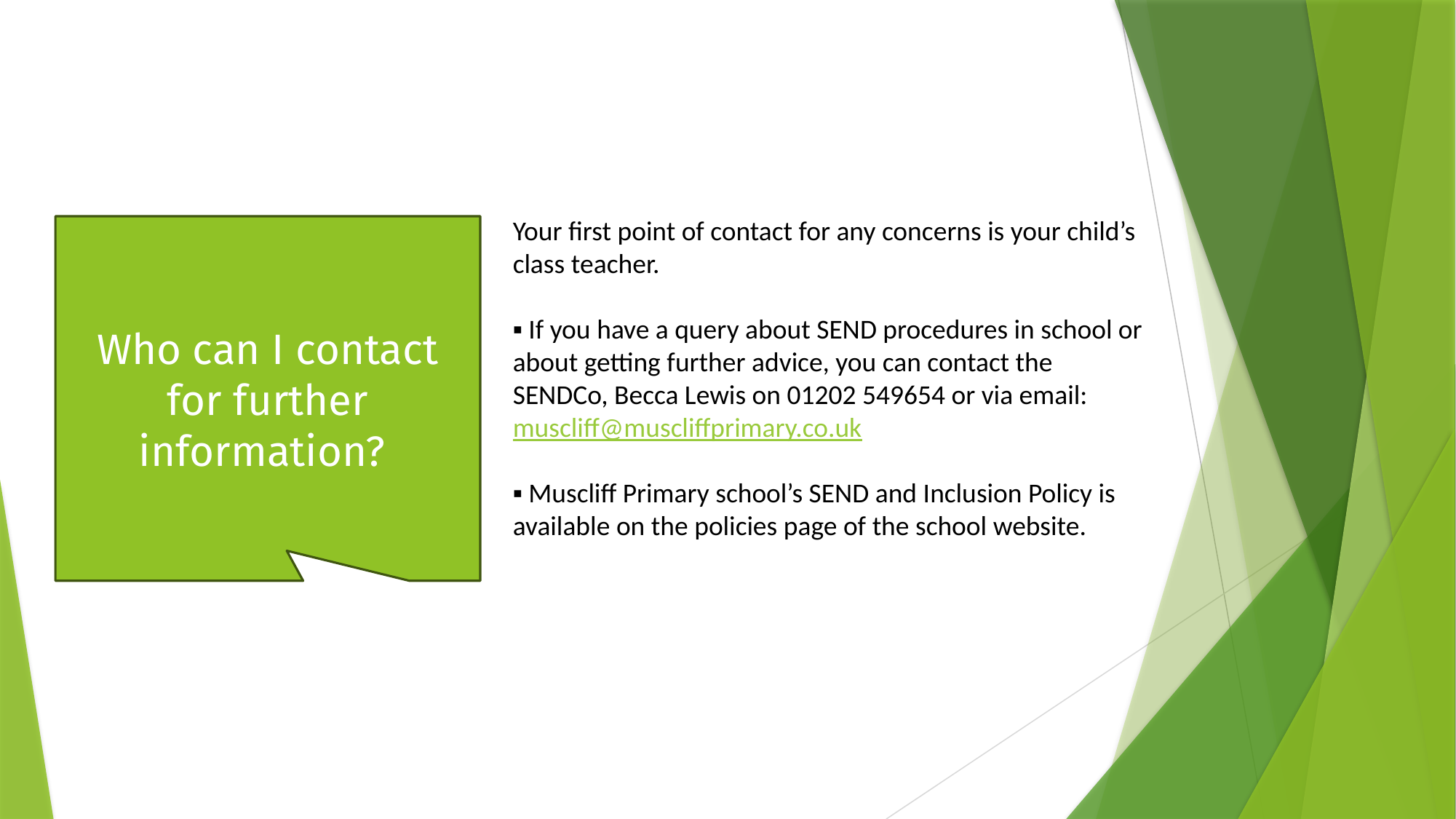

Your first point of contact for any concerns is your child’s class teacher.

▪ If you have a query about SEND procedures in school or about getting further advice, you can contact the SENDCo, Becca Lewis on 01202 549654 or via email: muscliff@muscliffprimary.co.uk

▪ Muscliff Primary school’s SEND and Inclusion Policy is available on the policies page of the school website.
Who can I contact for further information?